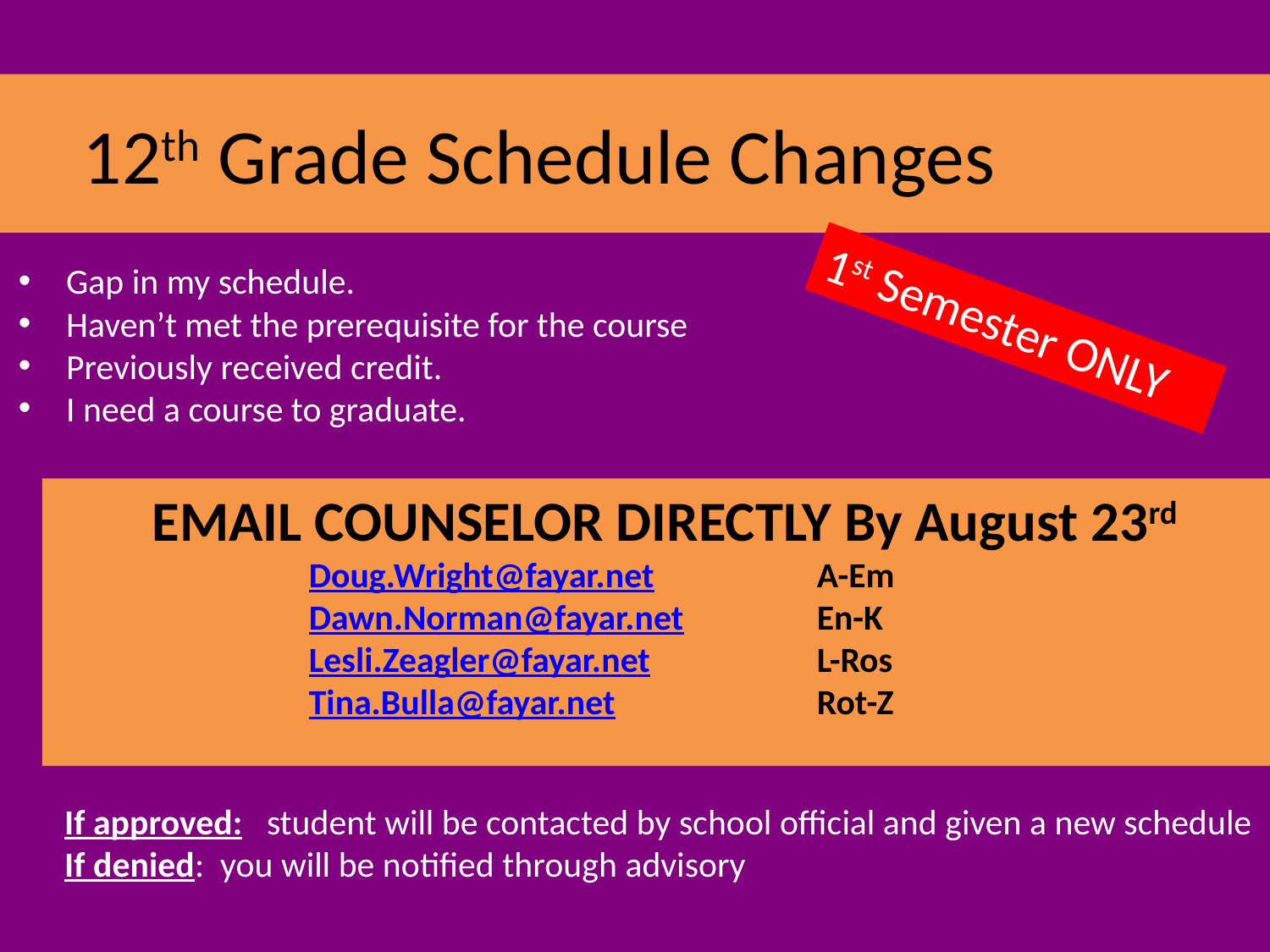

# 12th Grade Schedule Changes
Gap in my schedule.
Haven’t met the prerequisite for the course
Previously received credit.
I need a course to graduate.
1st Semester ONLY
EMAIL COUNSELOR DIRECTLY By August 23rd
Doug.Wright@fayar.net		A-Em
Dawn.Norman@fayar.net		En-K
Lesli.Zeagler@fayar.net		L-Ros
Tina.Bulla@fayar.net		Rot-Z

If approved:   student will be contacted by school official and given a new schedule
If denied:  you will be notified through advisory